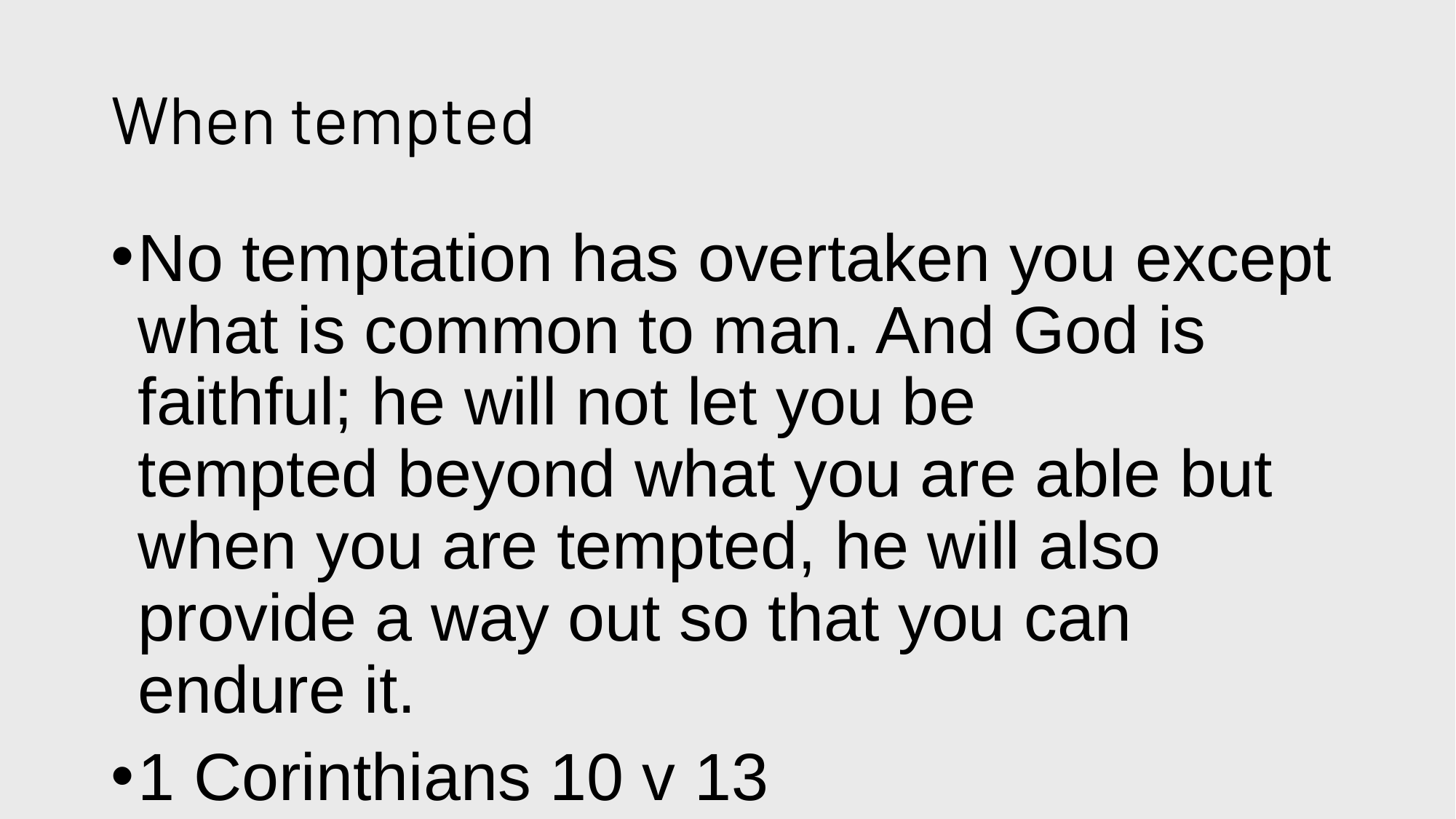

# When tempted
No temptation has overtaken you except what is common to man. And God is faithful; he will not let you be tempted beyond what you are able but when you are tempted, he will also provide a way out so that you can endure it.
1 Corinthians 10 v 13